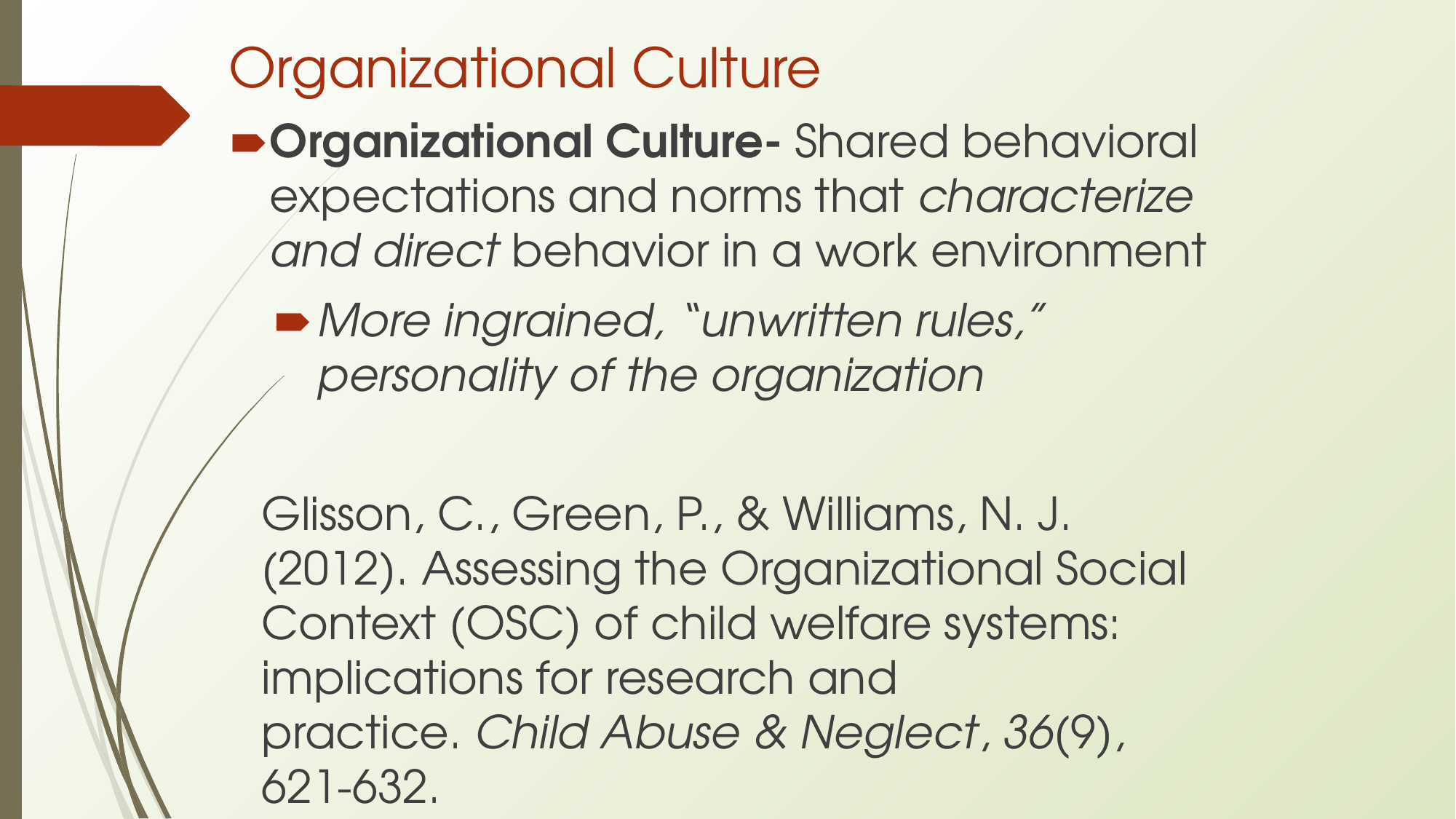

# Organizational Culture
Organizational Culture- Shared behavioral expectations and norms that characterize and direct behavior in a work environment
More ingrained, “unwritten rules,” personality of the organization

Glisson, C., Green, P., & Williams, N. J. (2012). Assessing the Organizational Social Context (OSC) of child welfare systems: implications for research and practice. Child Abuse & Neglect, 36(9), 621-632.